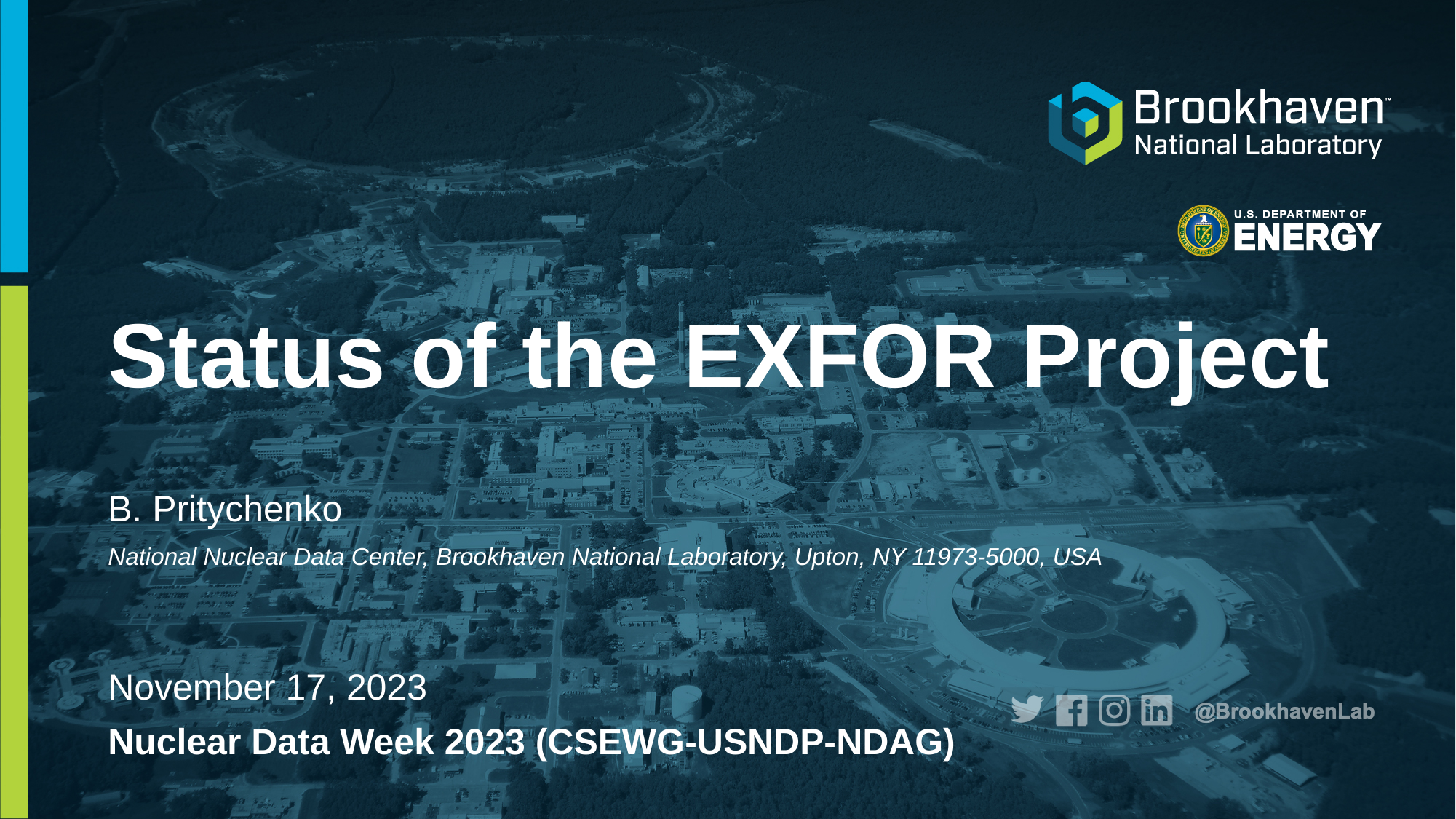

# Status of the EXFOR Project
B. Pritychenko
National Nuclear Data Center, Brookhaven National Laboratory, Upton, NY 11973-5000, USA

November 17, 2023
Nuclear Data Week 2023 (CSEWG-USNDP-NDAG)